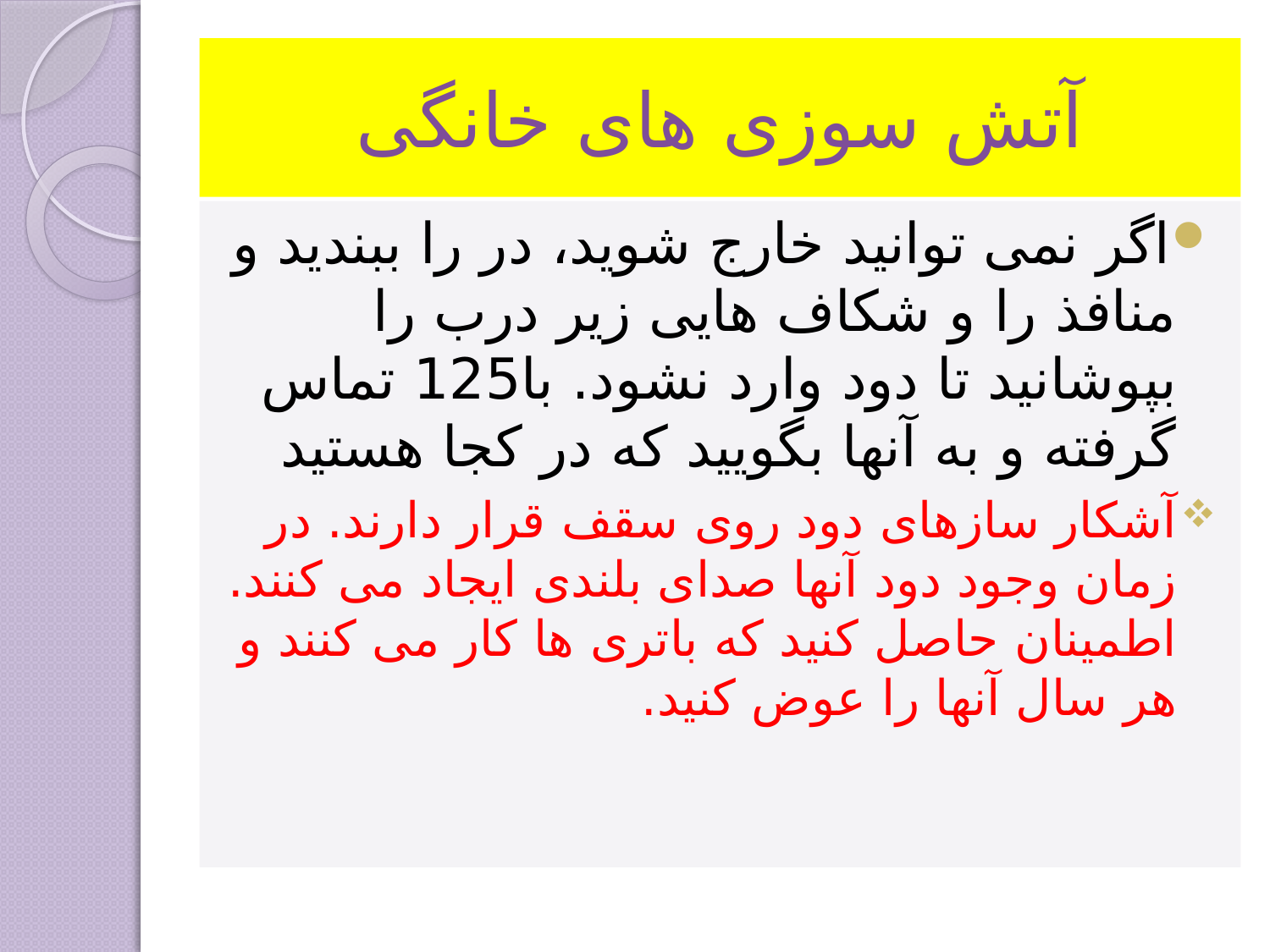

# آتش سوزی های خانگی
اگر نمی توانید خارج شوید، در را ببندید و منافذ را و شکاف هایی زیر درب را بپوشانید تا دود وارد نشود. با125 تماس گرفته و به آنها بگویید که در کجا هستید
آشکار سازهای دود روی سقف قرار دارند. در زمان وجود دود آنها صدای بلندی ایجاد می کنند. اطمینان حاصل کنید که باتری ها کار می کنند و هر سال آنها را عوض کنید.